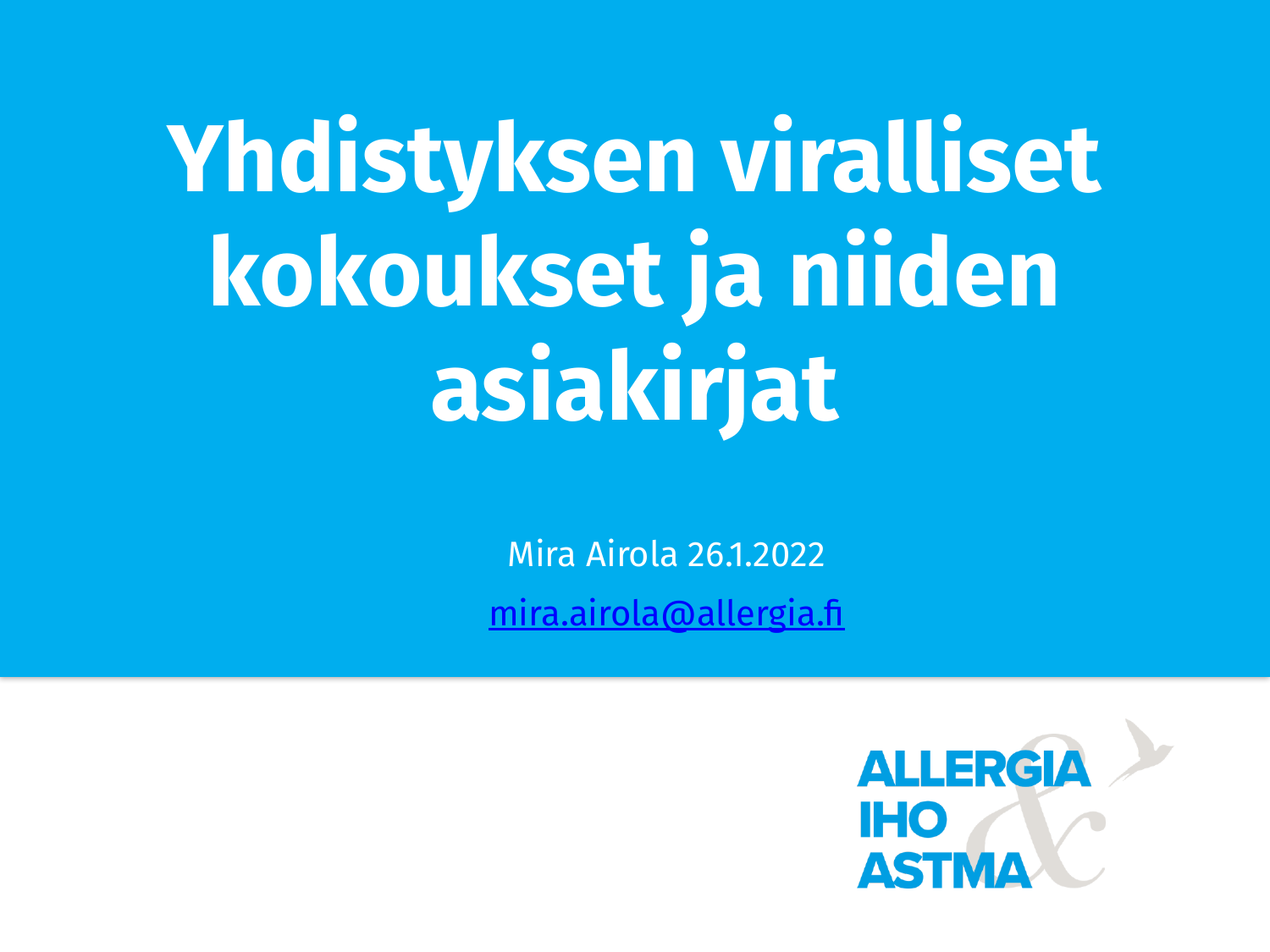

# Yhdistyksen viralliset kokoukset ja niiden asiakirjat
Mira Airola 26.1.2022
mira.airola@allergia.fi